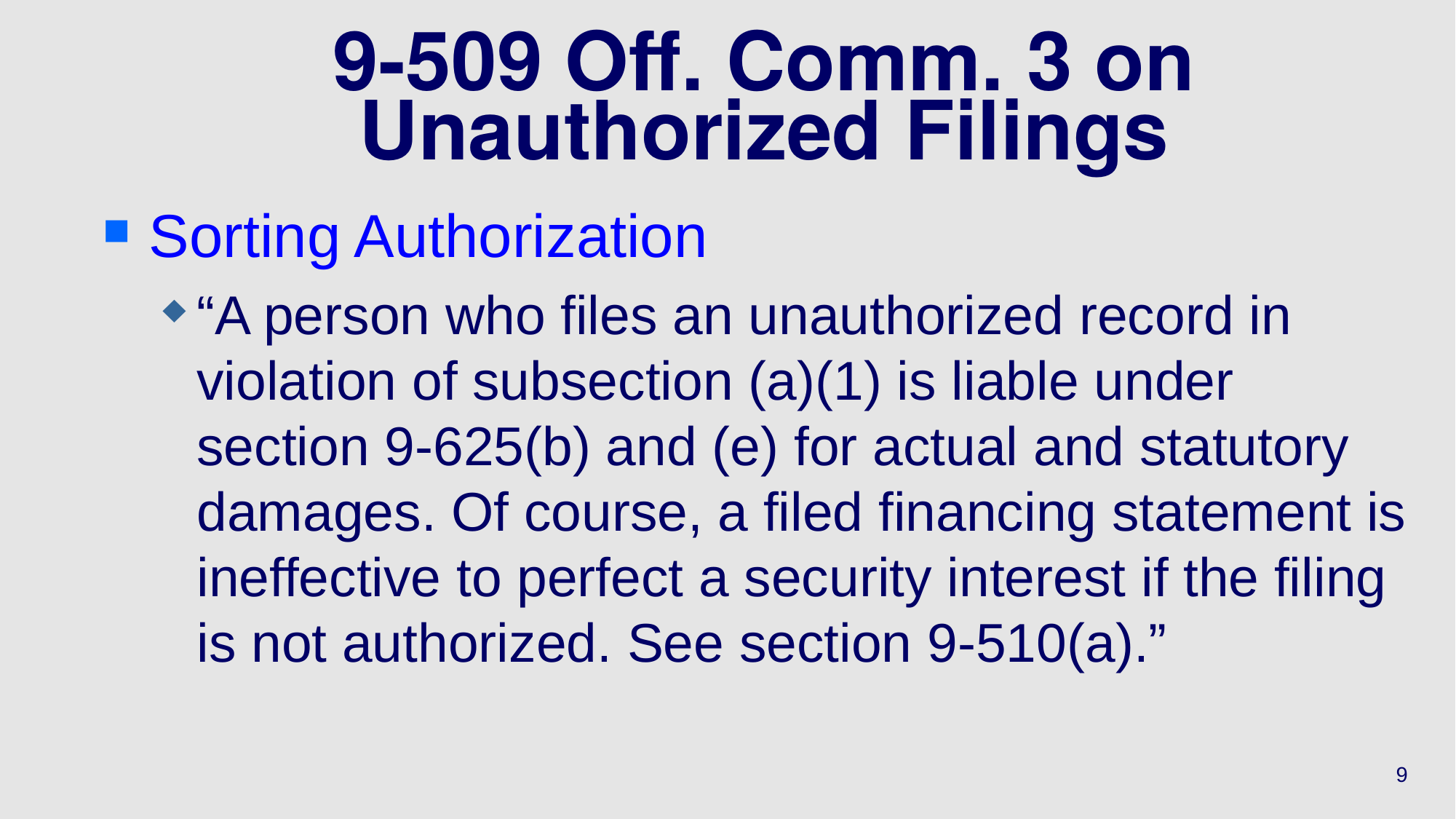

# 9-509 Off. Comm. 3 on Unauthorized Filings
Sorting Authorization
“A person who files an unauthorized record in violation of subsection (a)(1) is liable under section 9-625(b) and (e) for actual and statutory damages. Of course, a filed financing statement is ineffective to perfect a security interest if the filing is not authorized. See section 9-510(a).”
9